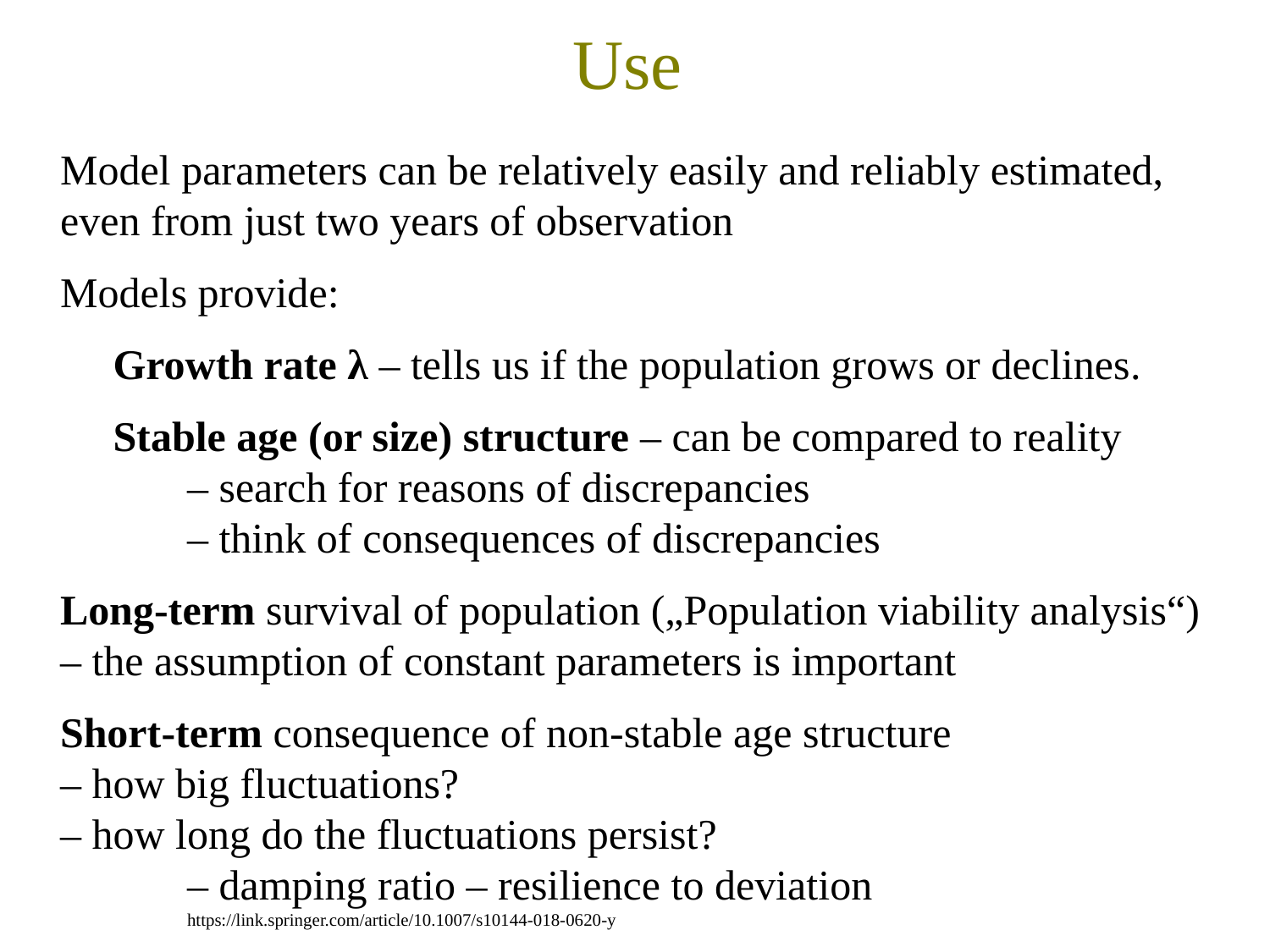

Use
Model parameters can be relatively easily and reliably estimated, even from just two years of observation
Models provide:
     Growth rate λ – tells us if the population grows or declines.
     Stable age (or size) structure – can be compared to reality
	– search for reasons of discrepancies
	– think of consequences of discrepancies
Long-term survival of population („Population viability analysis“)
– the assumption of constant parameters is important
Short-term consequence of non-stable age structure
– how big fluctuations?
– how long do the fluctuations persist?
	– damping ratio – resilience to deviation
	https://link.springer.com/article/10.1007/s10144-018-0620-y